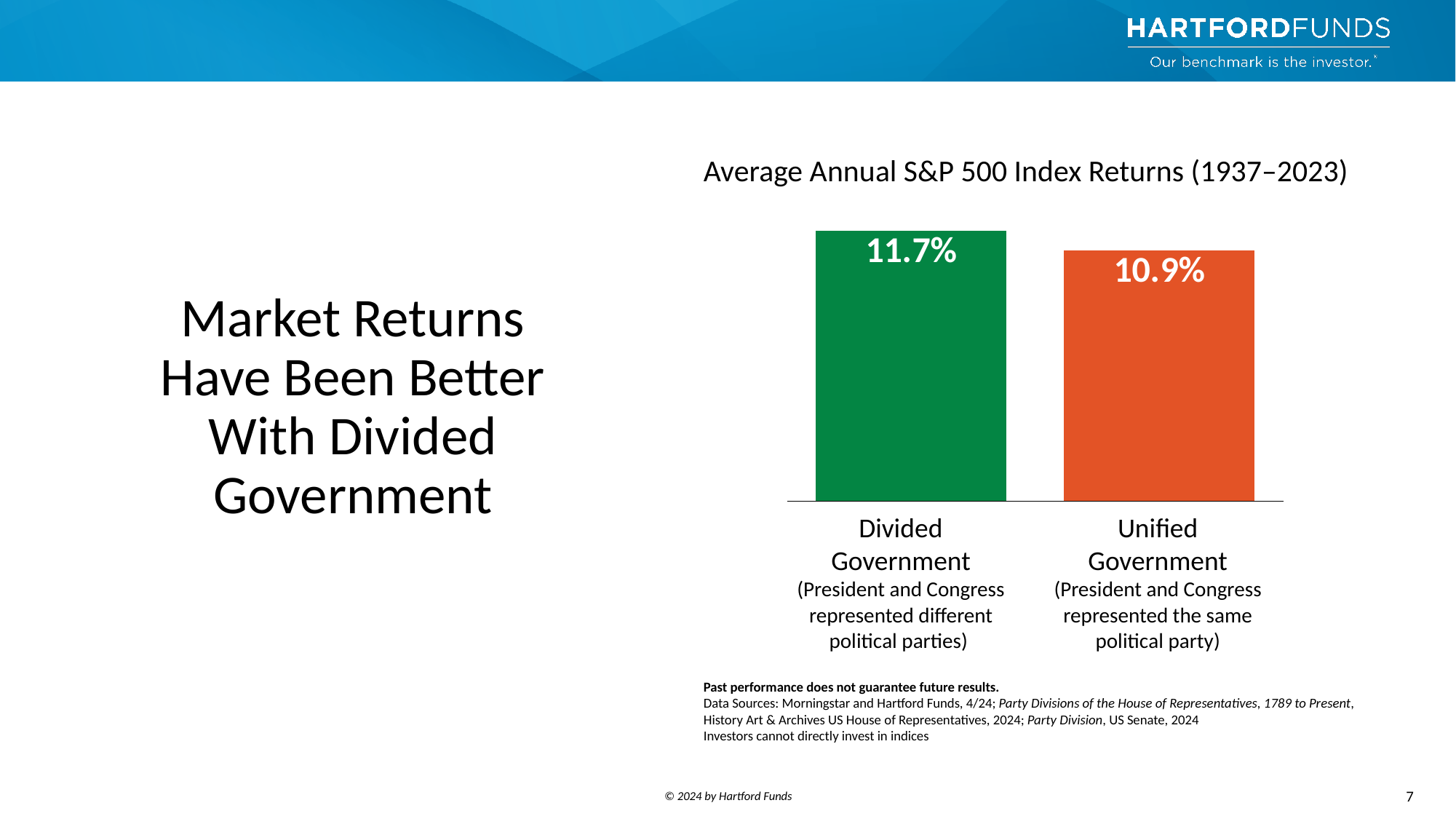

Average Annual S&P 500 Index Returns (1937–2023)

### Chart

| Category | Series 1 |
|---|---|
| Category 1 | 0.117 |
| Category 2 | 0.1085 |
# Market Returns Have Been Better With Divided Government
Divided Government
(President and Congress represented different political parties)
Unified Government
(President and Congress represented the same political party)
Past performance does not guarantee future results.
Data Sources: Morningstar and Hartford Funds, 4/24; Party Divisions of the House of Representatives, 1789 to Present, History Art & Archives US House of Representatives, 2024; Party Division, US Senate, 2024
Investors cannot directly invest in indices
7